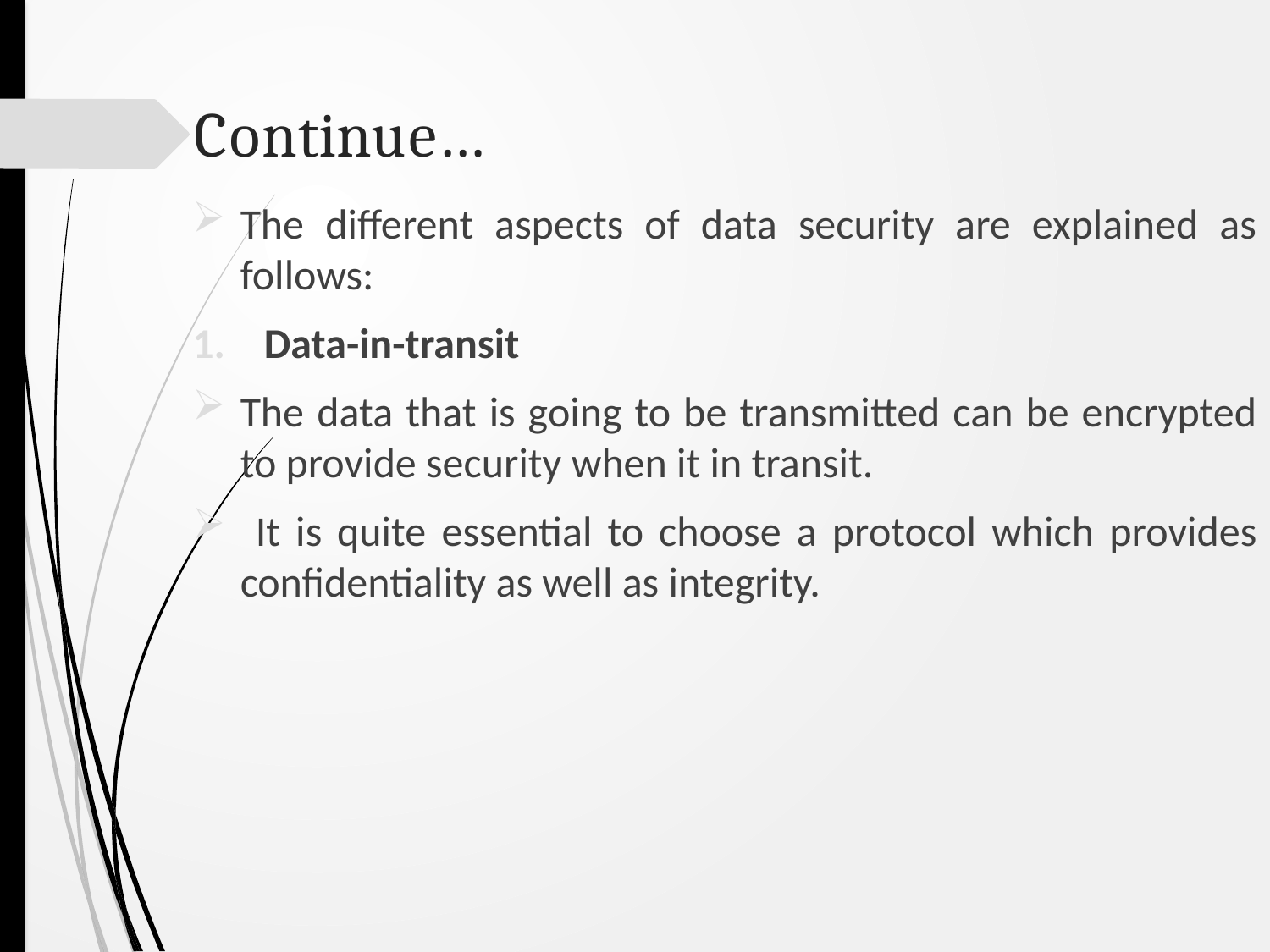

# Continue…
The different aspects of data security are explained as follows:
Data-in-transit
The data that is going to be transmitted can be encrypted to provide security when it in transit.
 It is quite essential to choose a protocol which provides confidentiality as well as integrity.